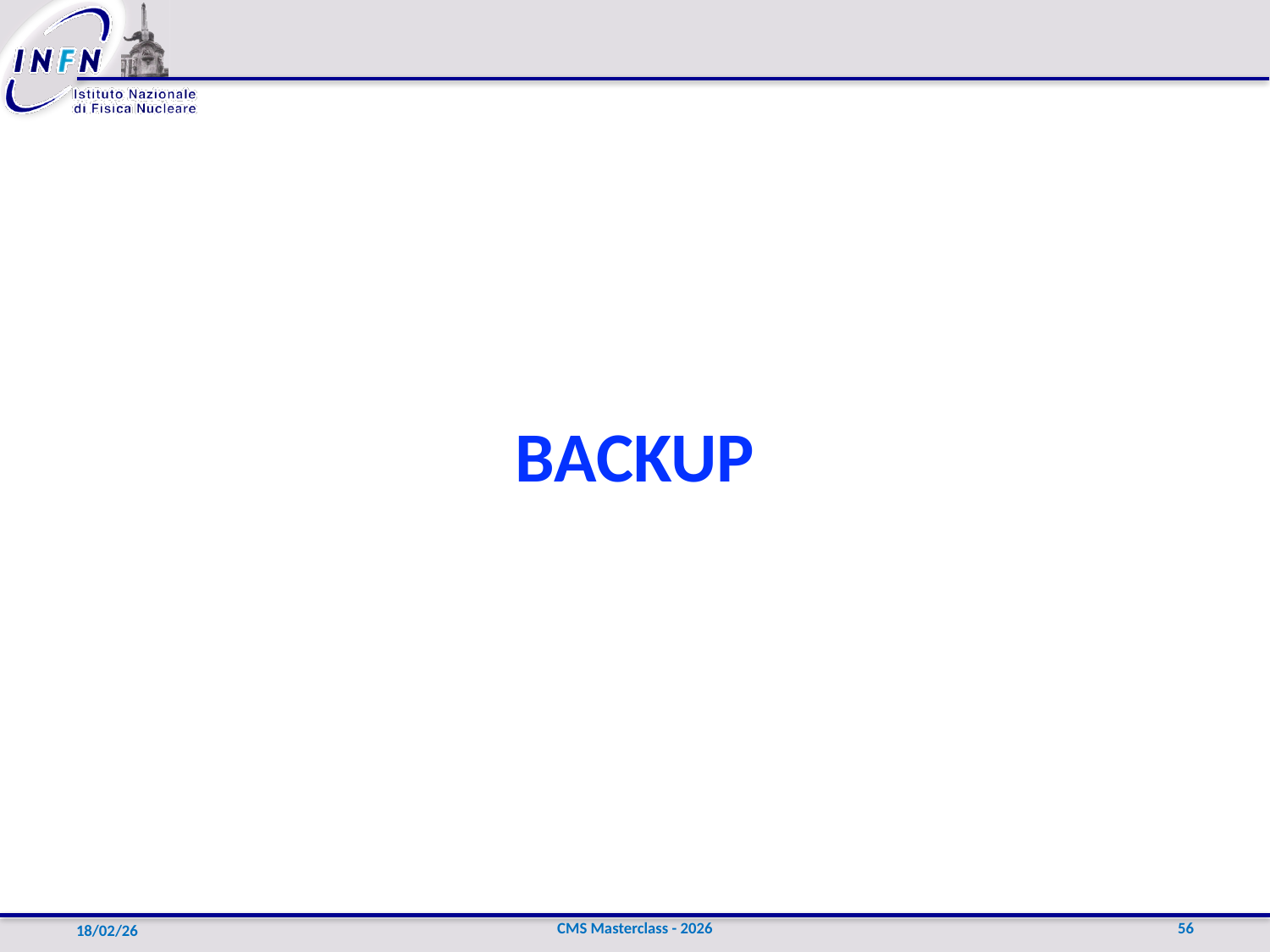

#

BACKUP
CMS Masterclass - 2026
56
18/02/26